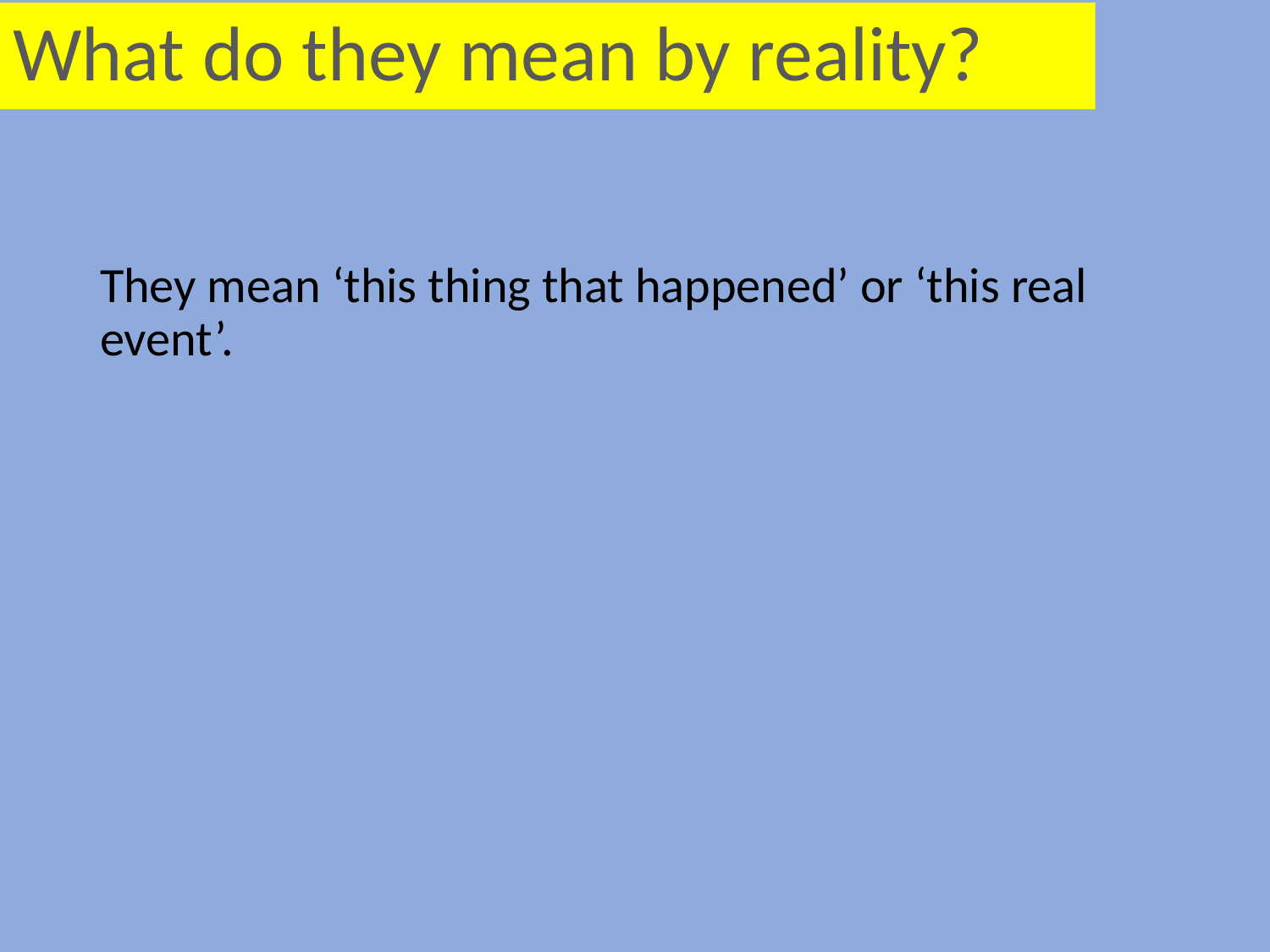

# What do they mean by reality?
They mean ‘this thing that happened’ or ‘this real event’.